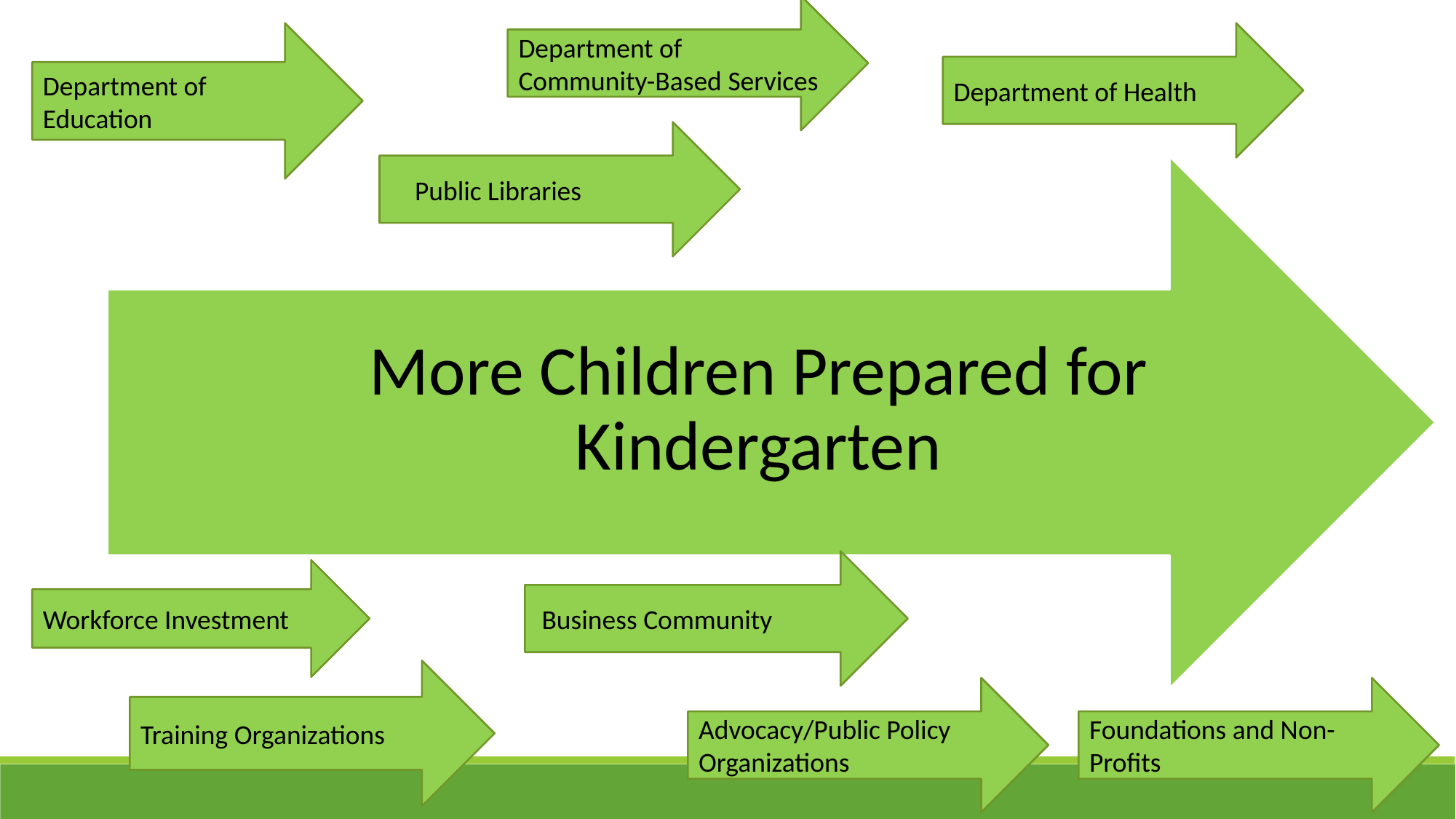

Department of Community-Based Services
Department of Education
Department of Health
More Children Prepared for Kindergarten
    Public Libraries
 Business Community
Workforce Investment
Training Organizations
Advocacy/Public Policy Organizations
Foundations and Non-Profits